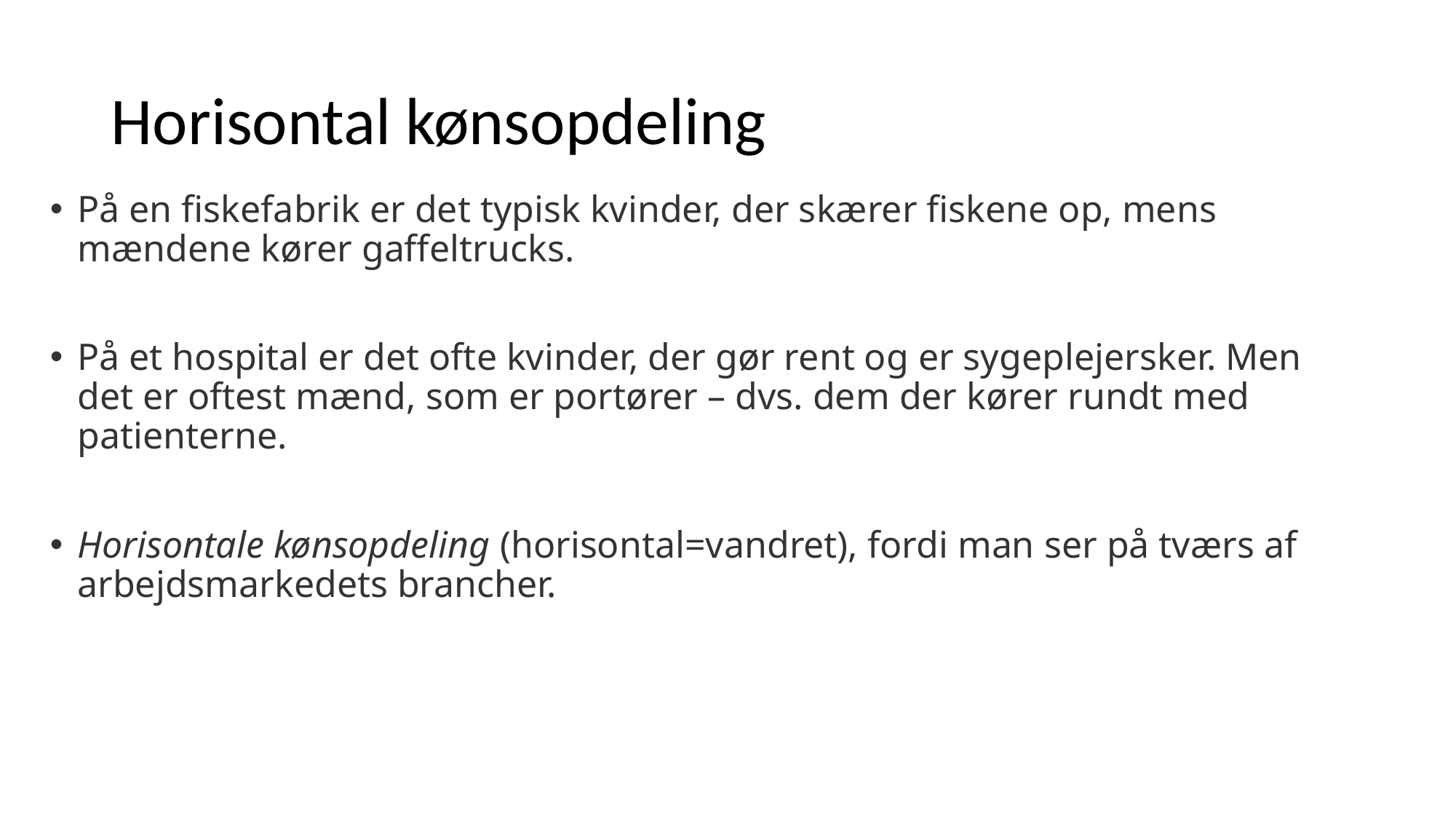

# Horisontal kønsopdeling
På en fiskefabrik er det typisk kvinder, der skærer fiskene op, mens mændene kører gaffeltrucks.

På et hospital er det ofte kvinder, der gør rent og er sygeplejersker. Men det er oftest mænd, som er portører – dvs. dem der kører rundt med patienterne.

Horisontale kønsopdeling (horisontal=vandret), fordi man ser på tværs af arbejdsmarkedets brancher.